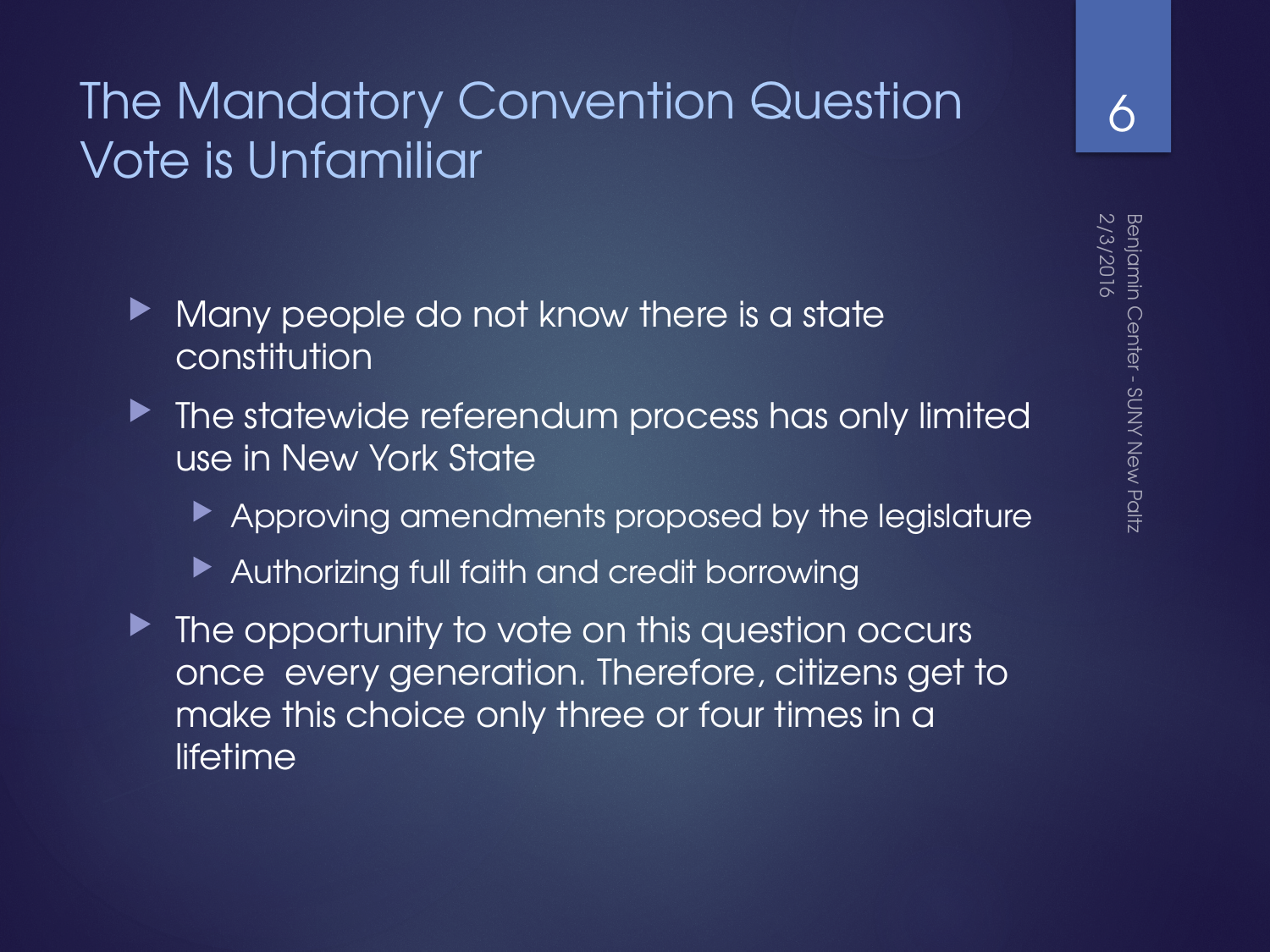

6
# The Mandatory Convention Question Vote is Unfamiliar
2/3/2016
Many people do not know there is a state constitution
The statewide referendum process has only limited use in New York State
Approving amendments proposed by the legislature
Authorizing full faith and credit borrowing
The opportunity to vote on this question occurs once  every generation. Therefore, citizens get to make this choice only three or four times in a lifetime
Benjamin Center - SUNY New Paltz